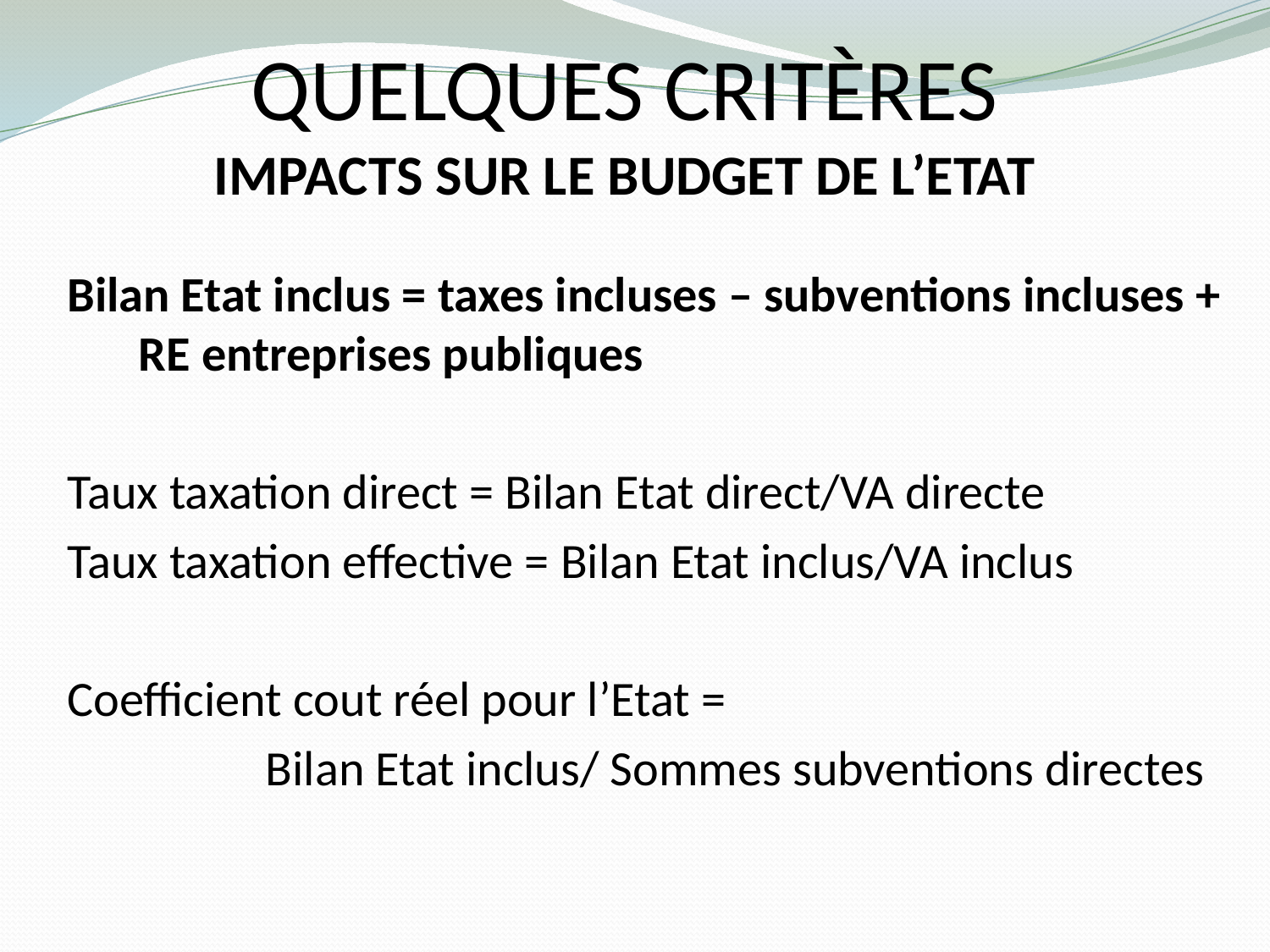

# Quelques critères Impacts sur le budget de l’Etat
Bilan Etat inclus = taxes incluses – subventions incluses + RE entreprises publiques

Taux taxation direct = Bilan Etat direct/VA directe
Taux taxation effective = Bilan Etat inclus/VA inclus

Coefficient cout réel pour l’Etat =
		Bilan Etat inclus/ Sommes subventions directes